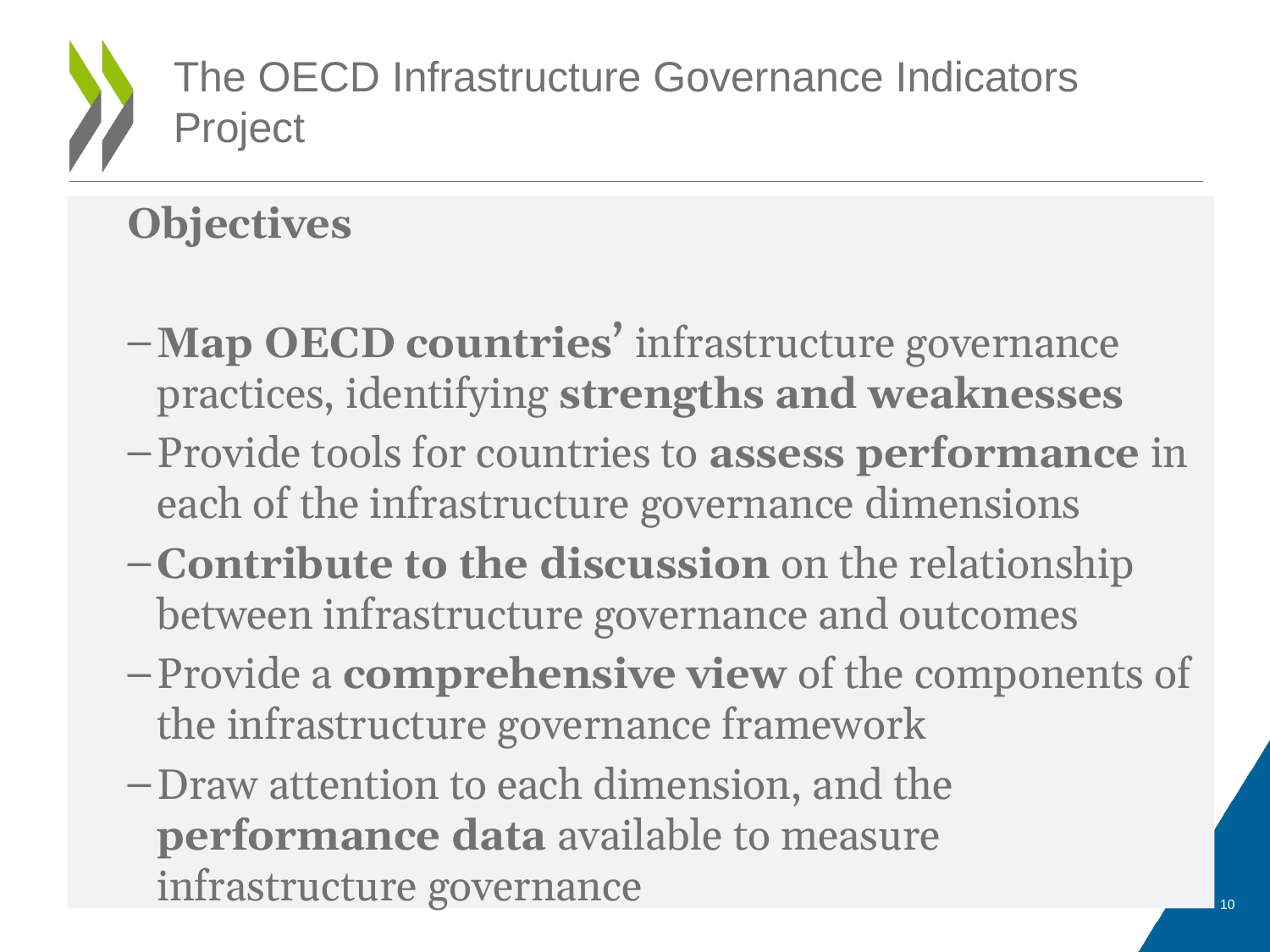

10
# The OECD Infrastructure Governance Indicators Project
Objectives

Map OECD countries’ infrastructure governance practices, identifying strengths and weaknesses
Provide tools for countries to assess performance in each of the infrastructure governance dimensions
Contribute to the discussion on the relationship between infrastructure governance and outcomes
Provide a comprehensive view of the components of the infrastructure governance framework
Draw attention to each dimension, and the performance data available to measure infrastructure governance